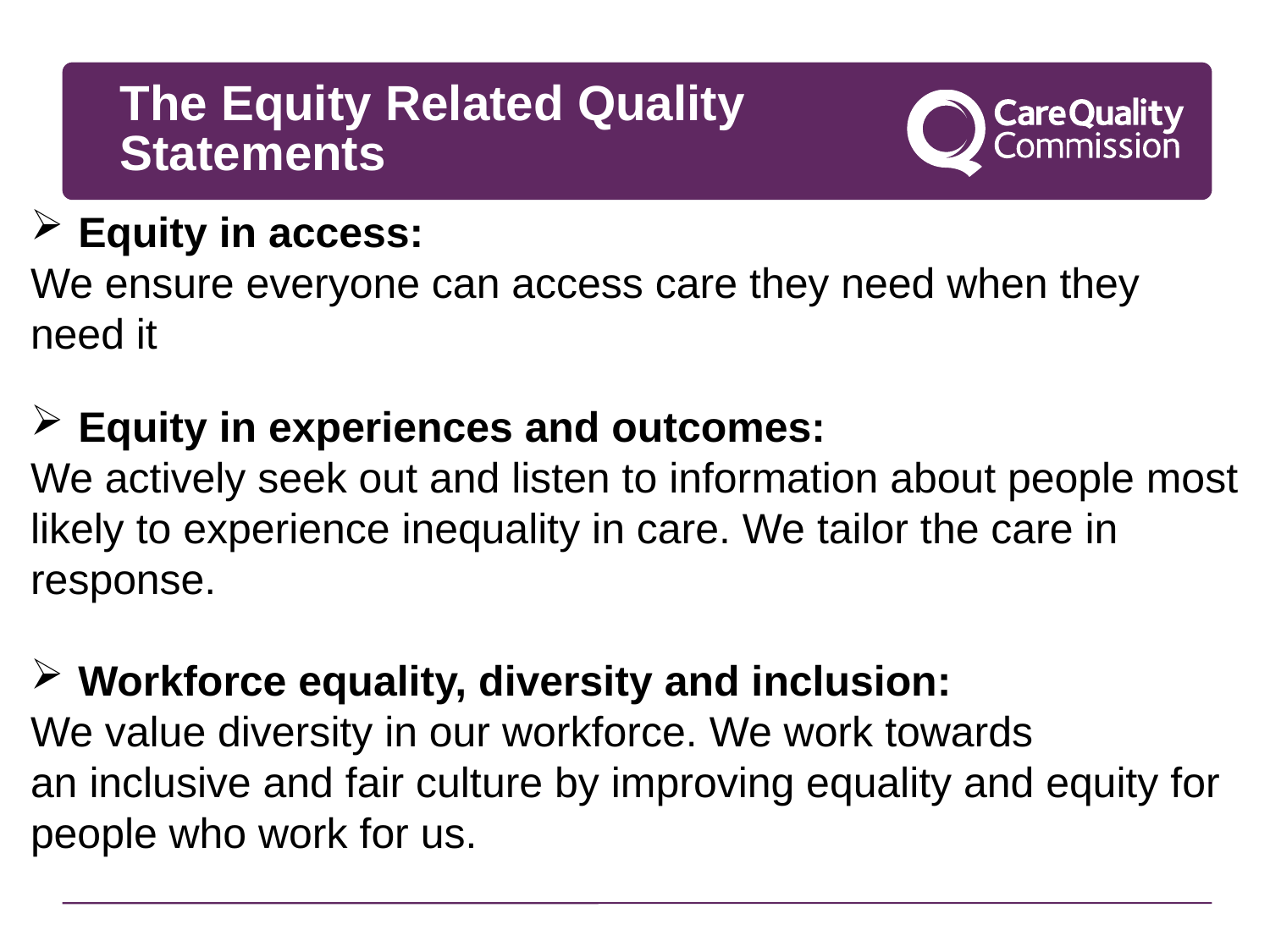

The Equity Related Quality Statements
Equity in access:
We ensure everyone can access care they need when they need it

Equity in experiences and outcomes:
We actively seek out and listen to information about people most likely to experience inequality in care. We tailor the care in response.

Workforce equality, diversity and inclusion:
We value diversity in our workforce. We work towards an inclusive and fair culture by improving equality and equity for people who work for us.